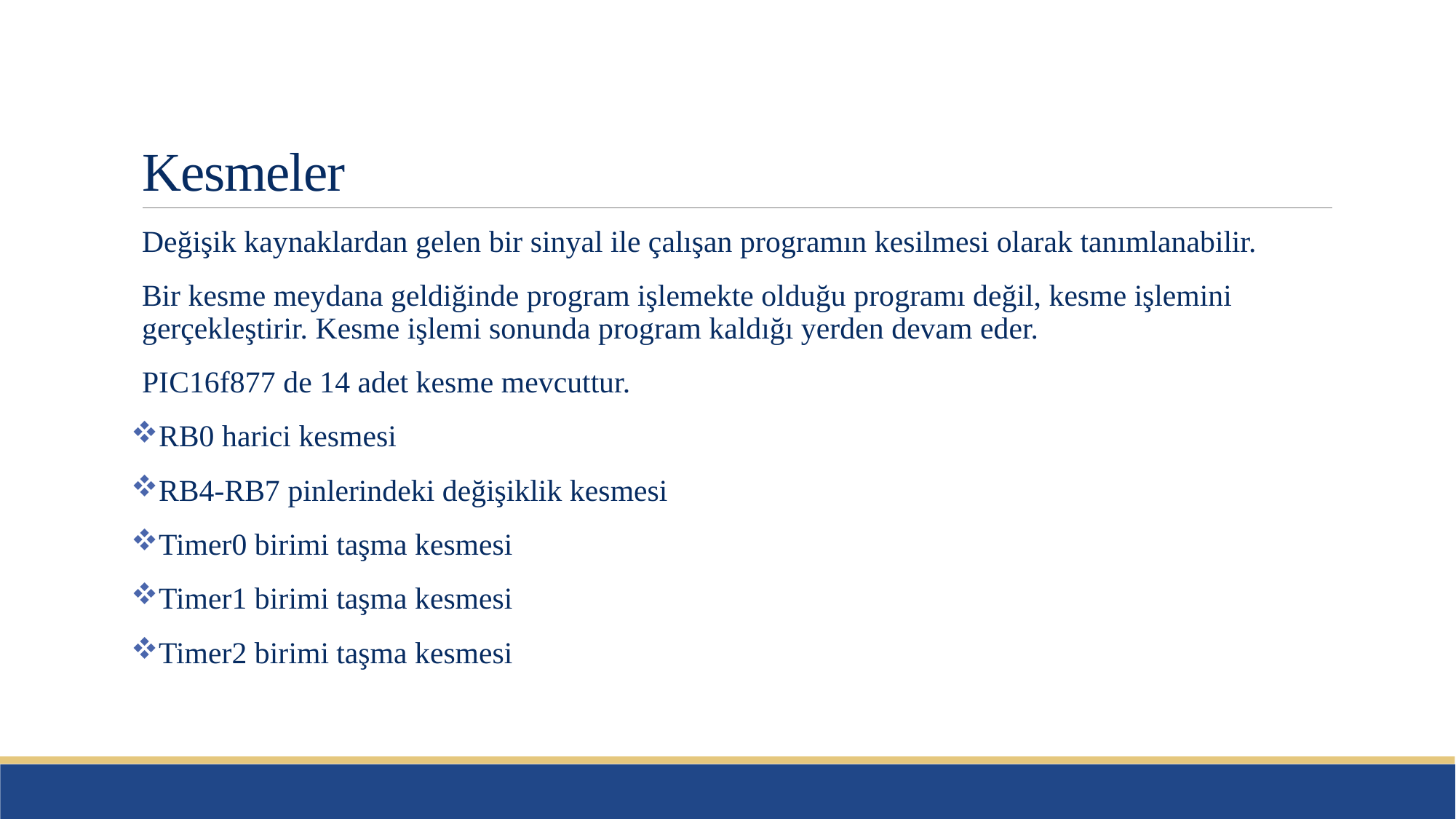

# Kesmeler
Değişik kaynaklardan gelen bir sinyal ile çalışan programın kesilmesi olarak tanımlanabilir.
Bir kesme meydana geldiğinde program işlemekte olduğu programı değil, kesme işlemini gerçekleştirir. Kesme işlemi sonunda program kaldığı yerden devam eder.
PIC16f877 de 14 adet kesme mevcuttur.
RB0 harici kesmesi
RB4-RB7 pinlerindeki değişiklik kesmesi
Timer0 birimi taşma kesmesi
Timer1 birimi taşma kesmesi
Timer2 birimi taşma kesmesi